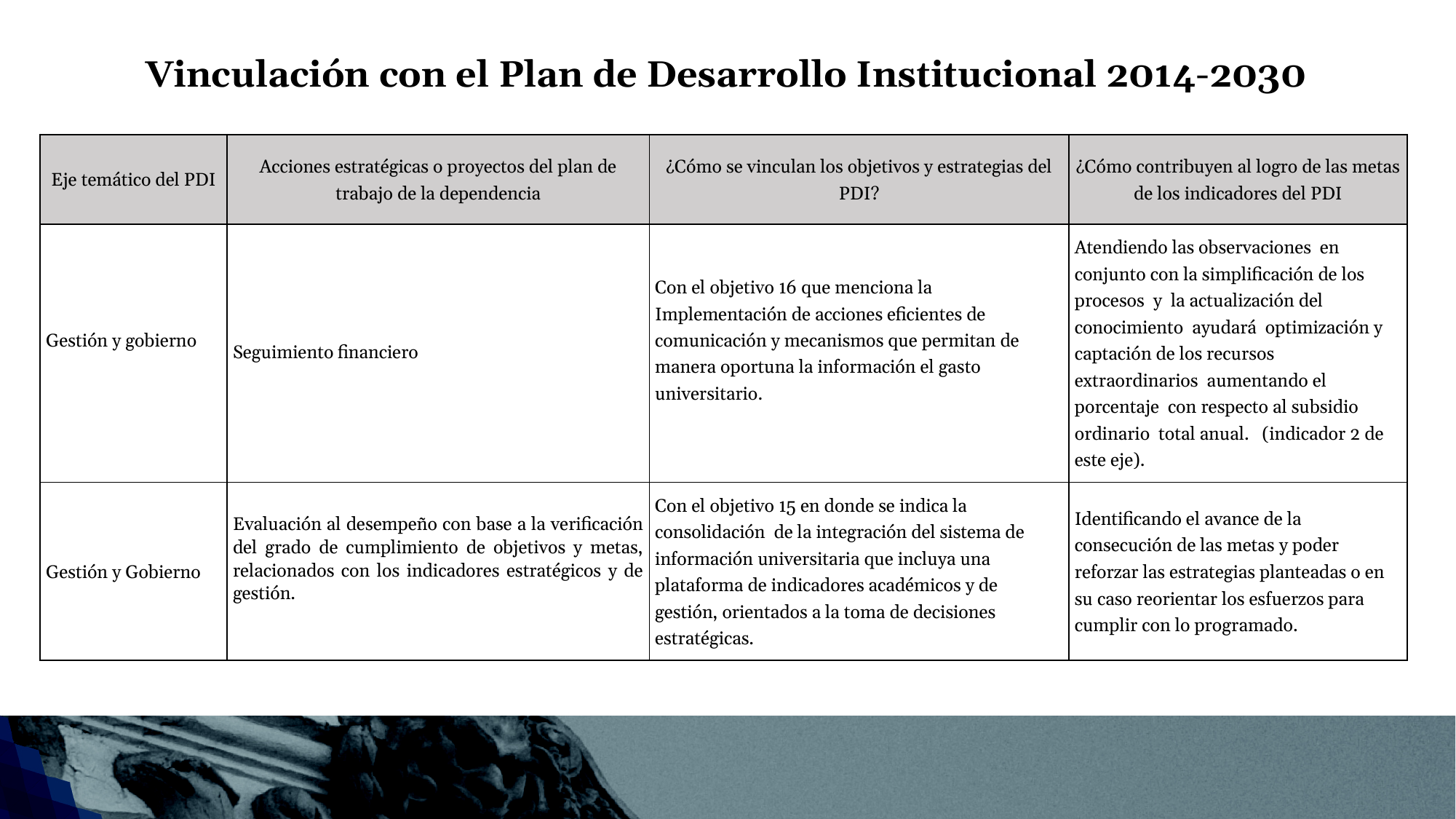

Vinculación con el Plan de Desarrollo Institucional 2014-2030
| Eje temático del PDI | Acciones estratégicas o proyectos del plan de trabajo de la dependencia | ¿Cómo se vinculan los objetivos y estrategias del PDI? | ¿Cómo contribuyen al logro de las metas de los indicadores del PDI |
| --- | --- | --- | --- |
| Gestión y gobierno | Seguimiento financiero | Con el objetivo 16 que menciona la Implementación de acciones eficientes de comunicación y mecanismos que permitan de manera oportuna la información el gasto universitario. | Atendiendo las observaciones en conjunto con la simplificación de los procesos y la actualización del conocimiento ayudará optimización y captación de los recursos extraordinarios aumentando el porcentaje con respecto al subsidio ordinario total anual.   (indicador 2 de este eje). |
| Gestión y Gobierno | Evaluación al desempeño con base a la verificación del grado de cumplimiento de objetivos y metas, relacionados con los indicadores estratégicos y de gestión. | Con el objetivo 15 en donde se indica la consolidación de la integración del sistema de información universitaria que incluya una plataforma de indicadores académicos y de gestión, orientados a la toma de decisiones estratégicas. | Identificando el avance de la consecución de las metas y poder reforzar las estrategias planteadas o en su caso reorientar los esfuerzos para cumplir con lo programado. |